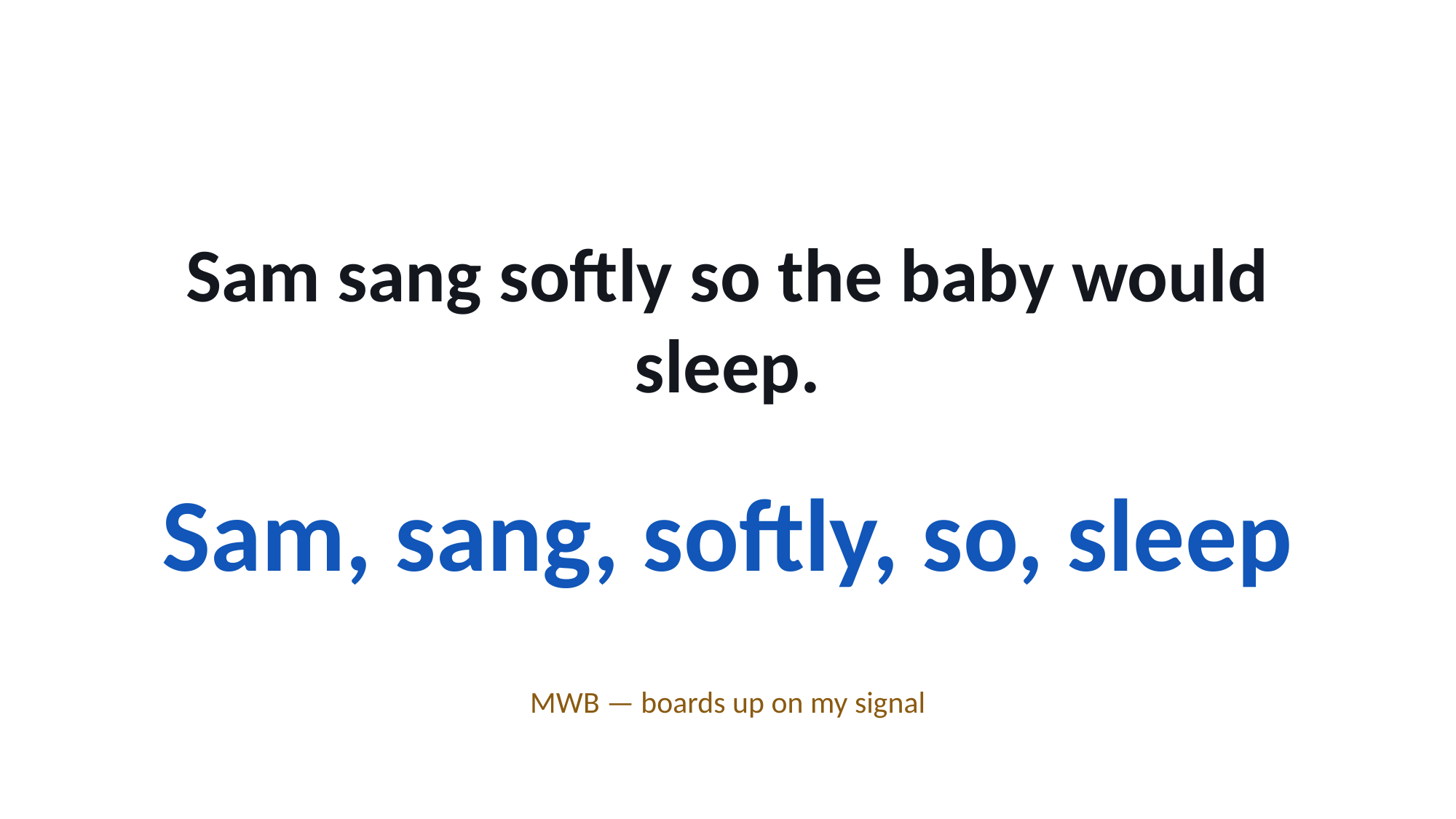

Sam sang softly so the baby would sleep.
Sam, sang, softly, so, sleep
MWB — boards up on my signal